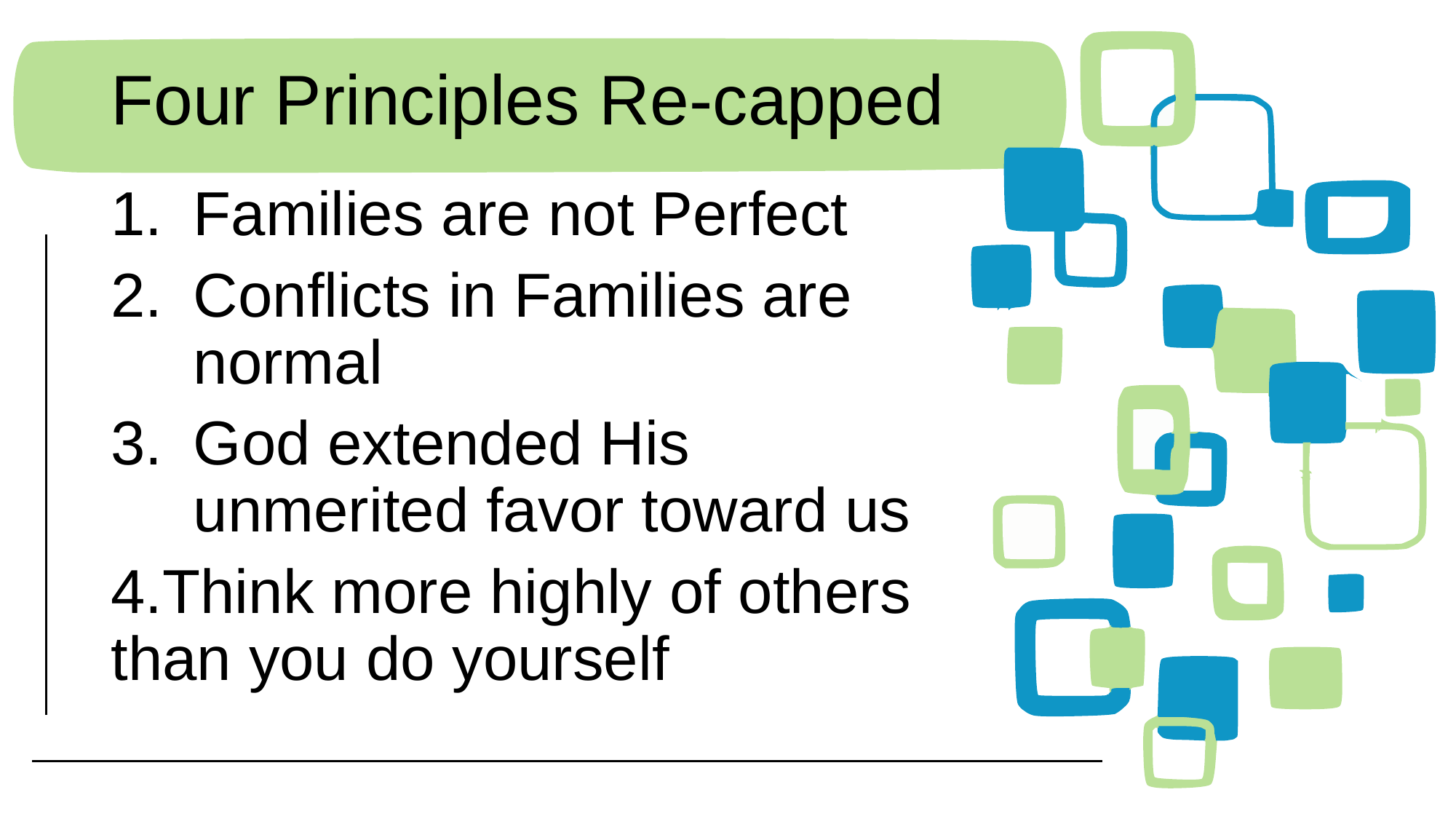

# Four Principles Re-capped
Families are not Perfect
Conflicts in Families are normal
God extended His unmerited favor toward us
4.Think more highly of others than you do yourself